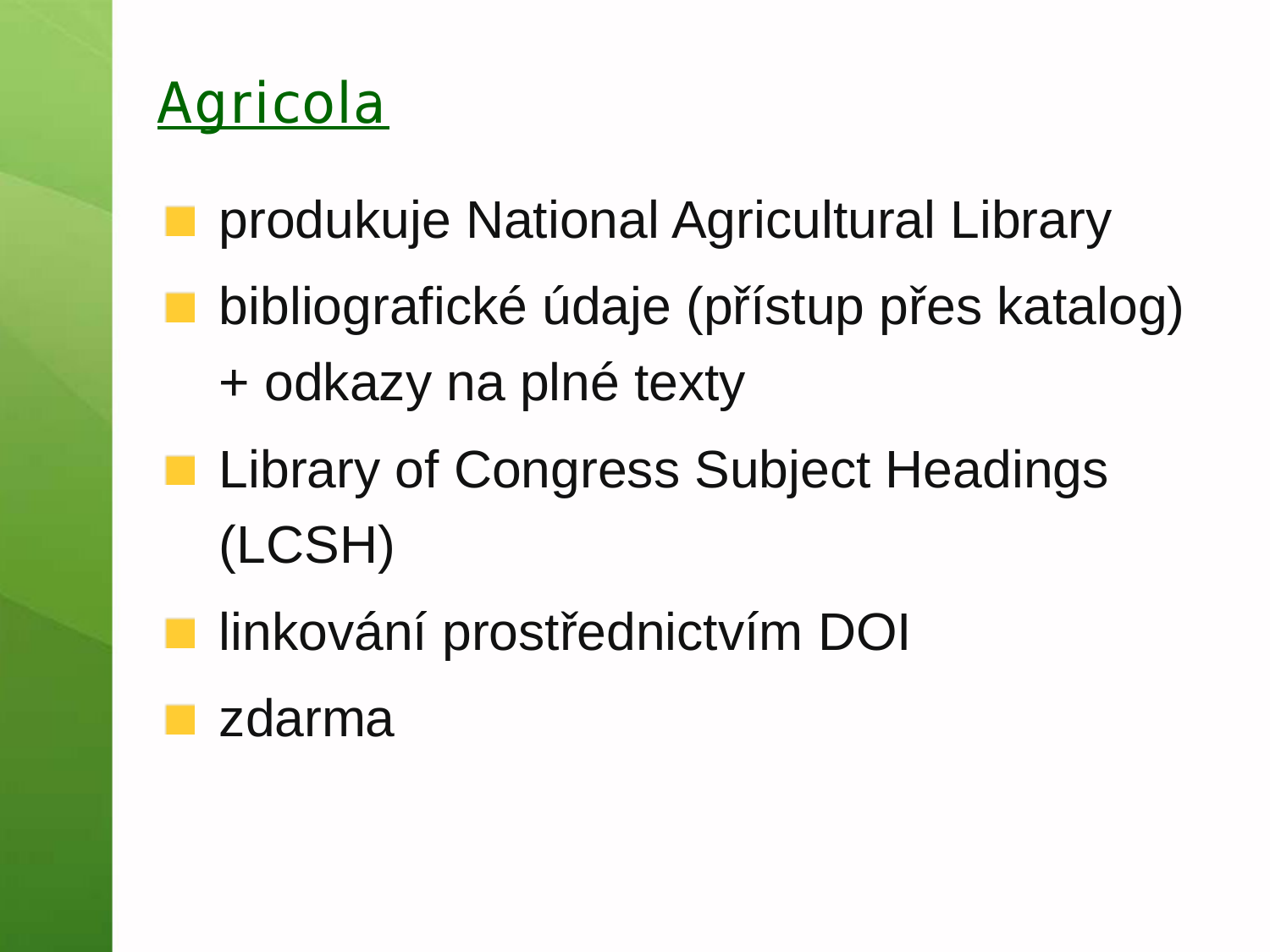

# Agricola
produkuje National Agricultural Library
bibliografické údaje (přístup přes katalog) + odkazy na plné texty
Library of Congress Subject Headings (LCSH)
linkování prostřednictvím DOI
zdarma